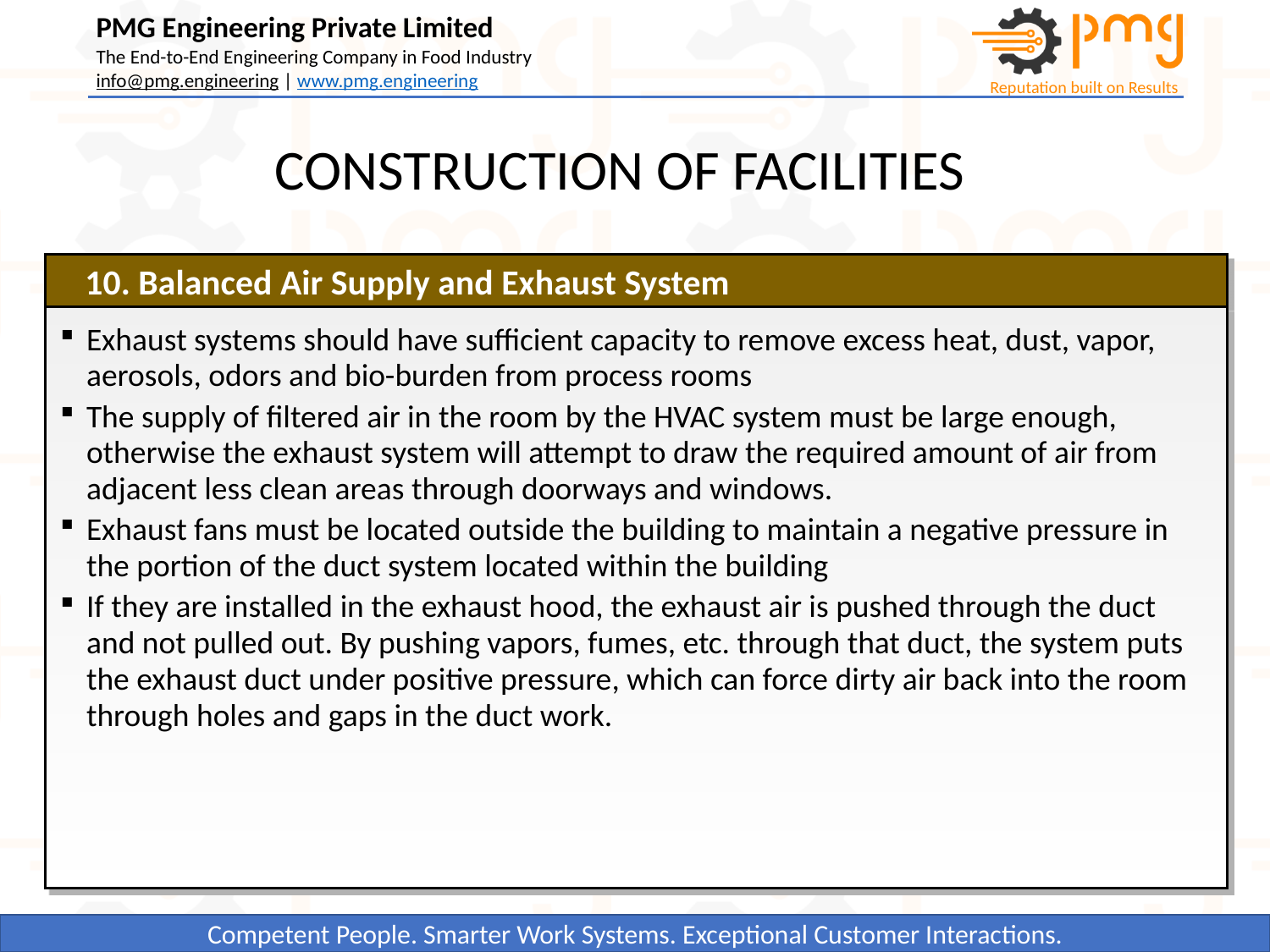

CONSTRUCTION OF FACILITIES
10. Balanced Air Supply and Exhaust System
Exhaust systems should have sufficient capacity to remove excess heat, dust, vapor, aerosols, odors and bio-burden from process rooms
The supply of filtered air in the room by the HVAC system must be large enough, otherwise the exhaust system will attempt to draw the required amount of air from adjacent less clean areas through doorways and windows.
Exhaust fans must be located outside the building to maintain a negative pressure in the portion of the duct system located within the building
If they are installed in the exhaust hood, the exhaust air is pushed through the duct and not pulled out. By pushing vapors, fumes, etc. through that duct, the system puts the exhaust duct under positive pressure, which can force dirty air back into the room through holes and gaps in the duct work.